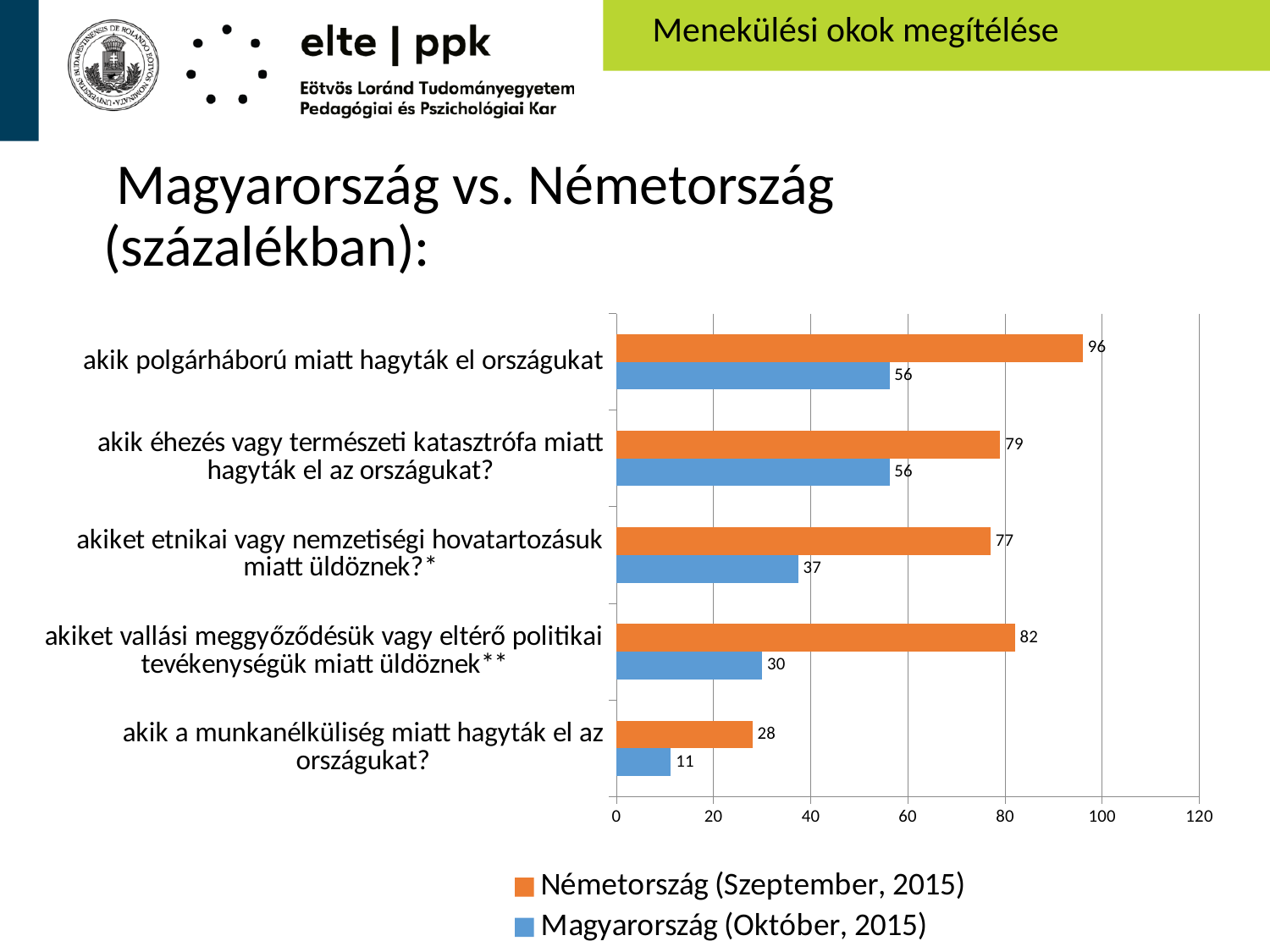

Menekülési okok megítélése
# Magyarország vs. Németország (százalékban):

### Chart

| Category | Magyarország (Október, 2015) | Németország (Szeptember, 2015) |
|---|---|---|
| akik a munkanélküliség miatt hagyták el az országukat? | 11.2 | 28.0 |
| akiket vallási meggyőződésük vagy eltérő politikai tevékenységük miatt üldöznek** | 30.0 | 82.0 |
| akiket etnikai vagy nemzetiségi hovatartozásuk miatt üldöznek?* | 37.4 | 77.0 |
| akik éhezés vagy természeti katasztrófa miatt hagyták el az országukat? | 56.2 | 79.0 |
| akik polgárháború miatt hagyták el országukat | 56.2 | 96.0 |